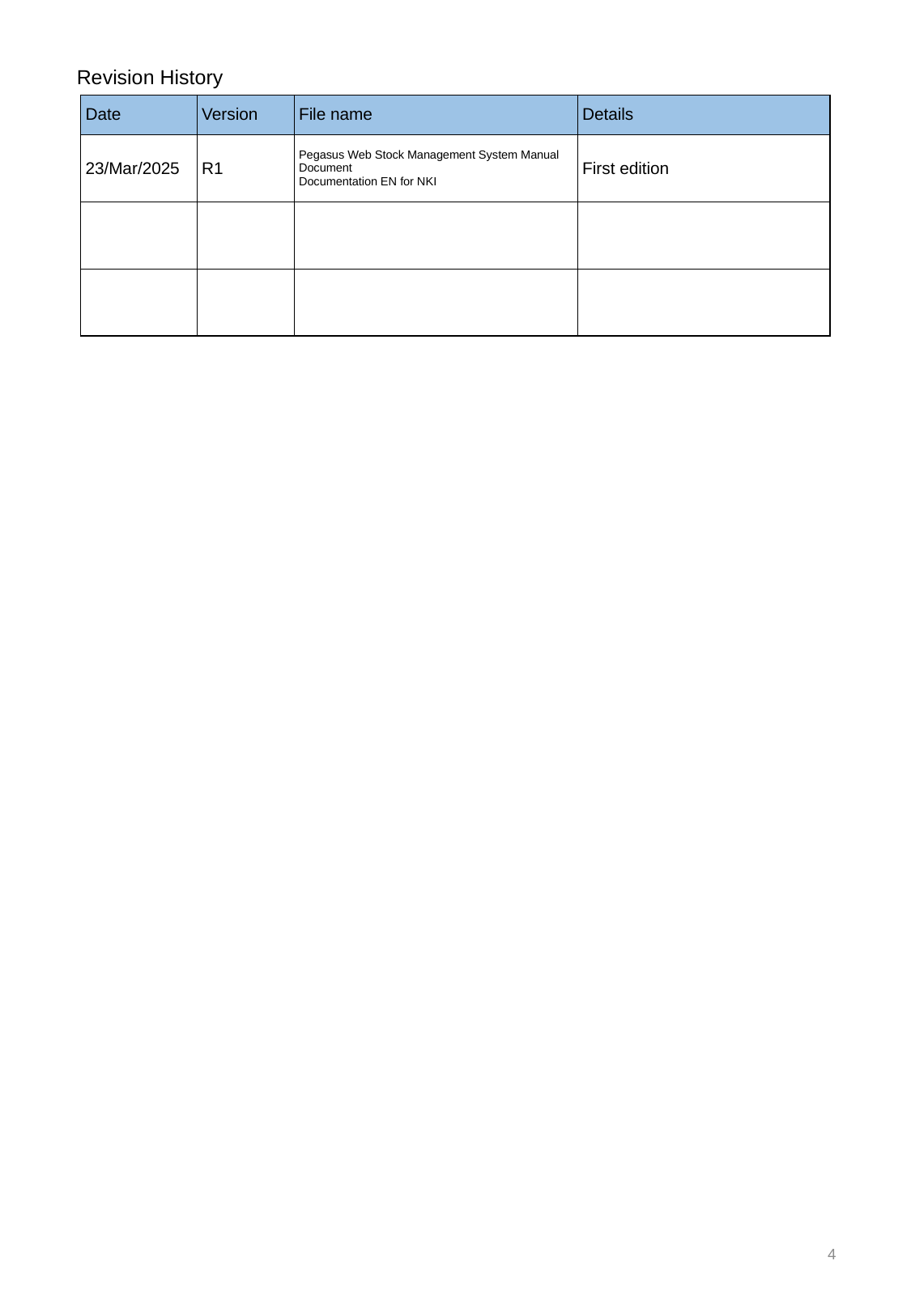

Revision History
| Date | Version | File name | Details |
| --- | --- | --- | --- |
| 23/Mar/2025 | R1 | Pegasus Web Stock Management System Manual Document Documentation EN for NKI | First edition |
|  |  |  |  |
|  |  |  |  |
4